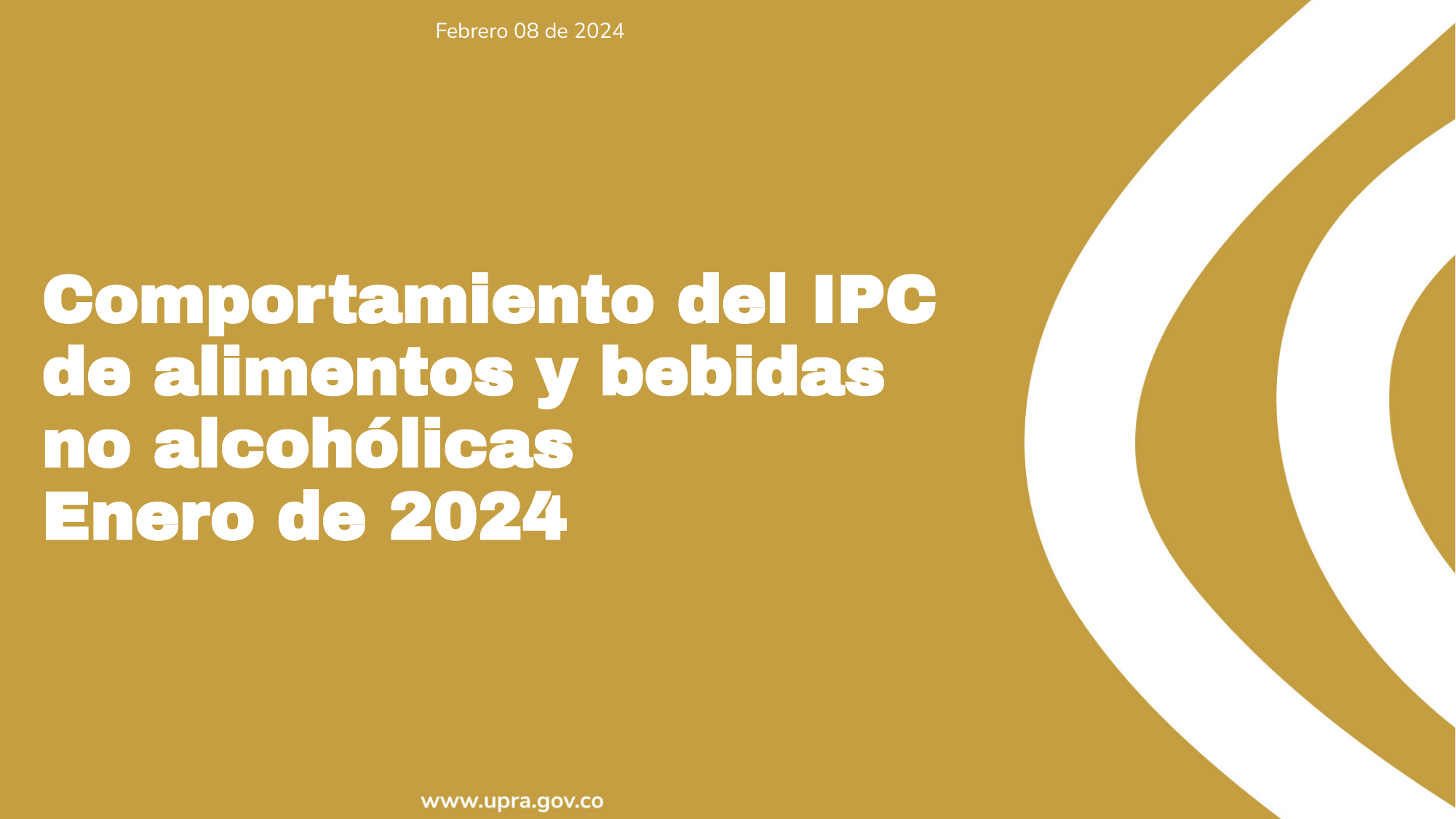

Febrero 08 de 2024
Comportamiento del IPC
de alimentos y bebidas
no alcohólicas
Enero de 2024